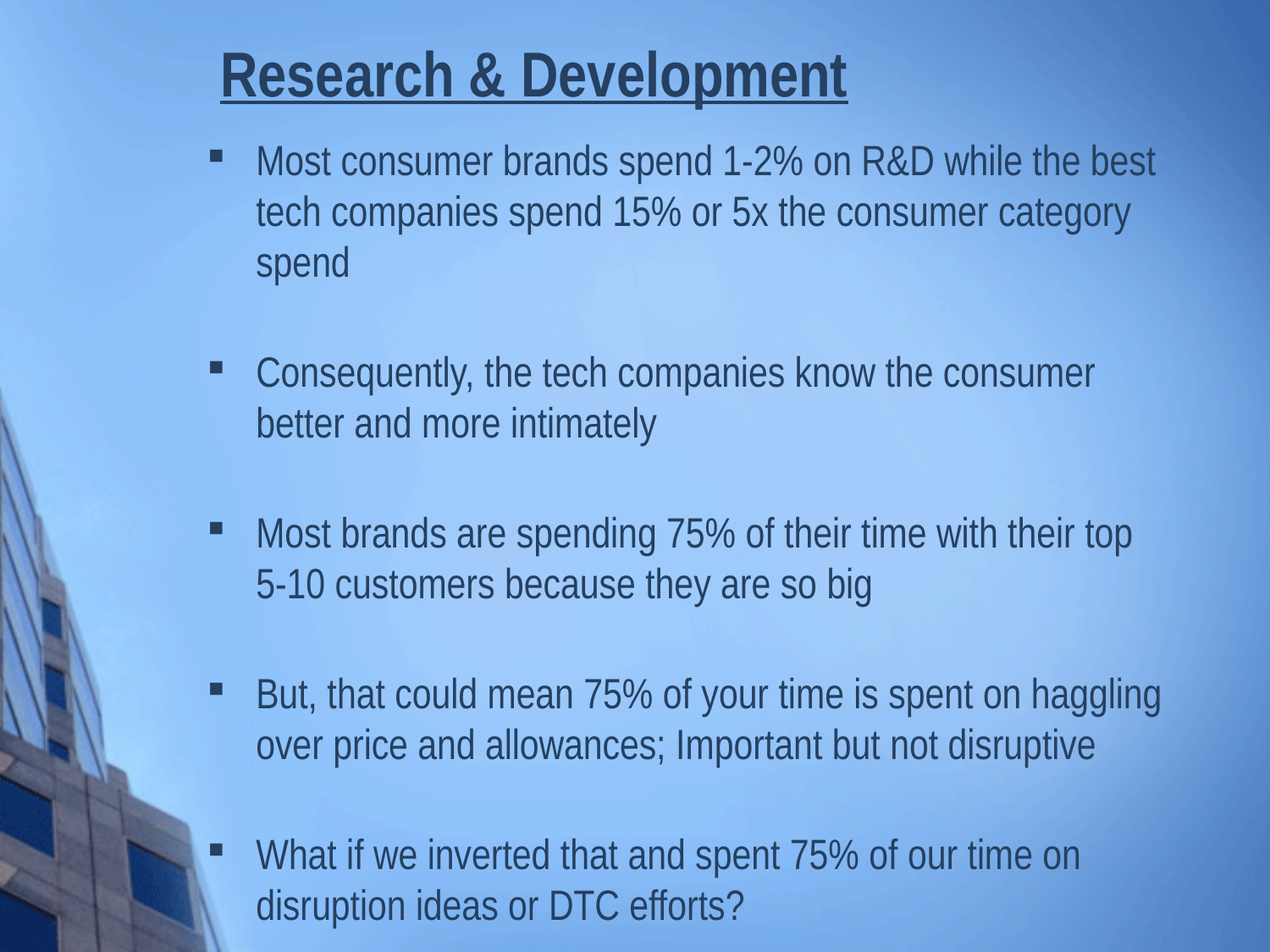

# Research & Development
Most consumer brands spend 1-2% on R&D while the best tech companies spend 15% or 5x the consumer category spend
Consequently, the tech companies know the consumer better and more intimately
Most brands are spending 75% of their time with their top 5-10 customers because they are so big
But, that could mean 75% of your time is spent on haggling over price and allowances; Important but not disruptive
What if we inverted that and spent 75% of our time on disruption ideas or DTC efforts?